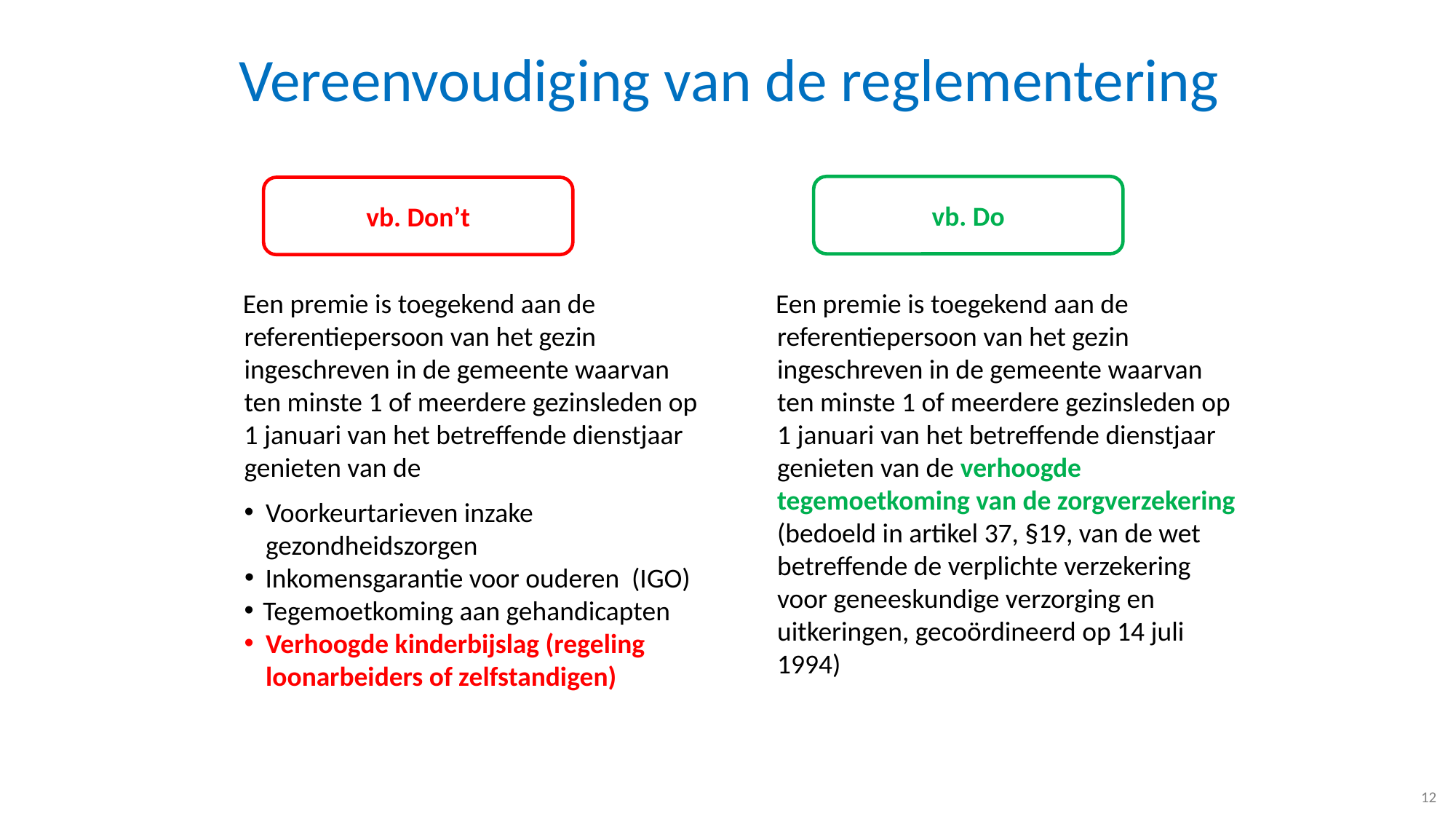

# Vereenvoudiging van de reglementering
vb. Do
vb. Don’t
Een premie is toegekend aan de referentiepersoon van het gezin ingeschreven in de gemeente waarvan ten minste 1 of meerdere gezinsleden op 1 januari van het betreffende dienstjaar genieten van de

Voorkeurtarieven inzake
gezondheidszorgen
Inkomensgarantie voor ouderen  (IGO)
 Tegemoetkoming aan gehandicapten
Verhoogde kinderbijslag (regeling
loonarbeiders of zelfstandigen)
Een premie is toegekend aan de referentiepersoon van het gezin ingeschreven in de gemeente waarvan ten minste 1 of meerdere gezinsleden op 1 januari van het betreffende dienstjaar genieten van de verhoogde tegemoetkoming van de zorgverzekering (bedoeld in artikel 37, §19, van de wet betreffende de verplichte verzekering voor geneeskundige verzorging en uitkeringen, gecoördineerd op 14 juli 1994)

12